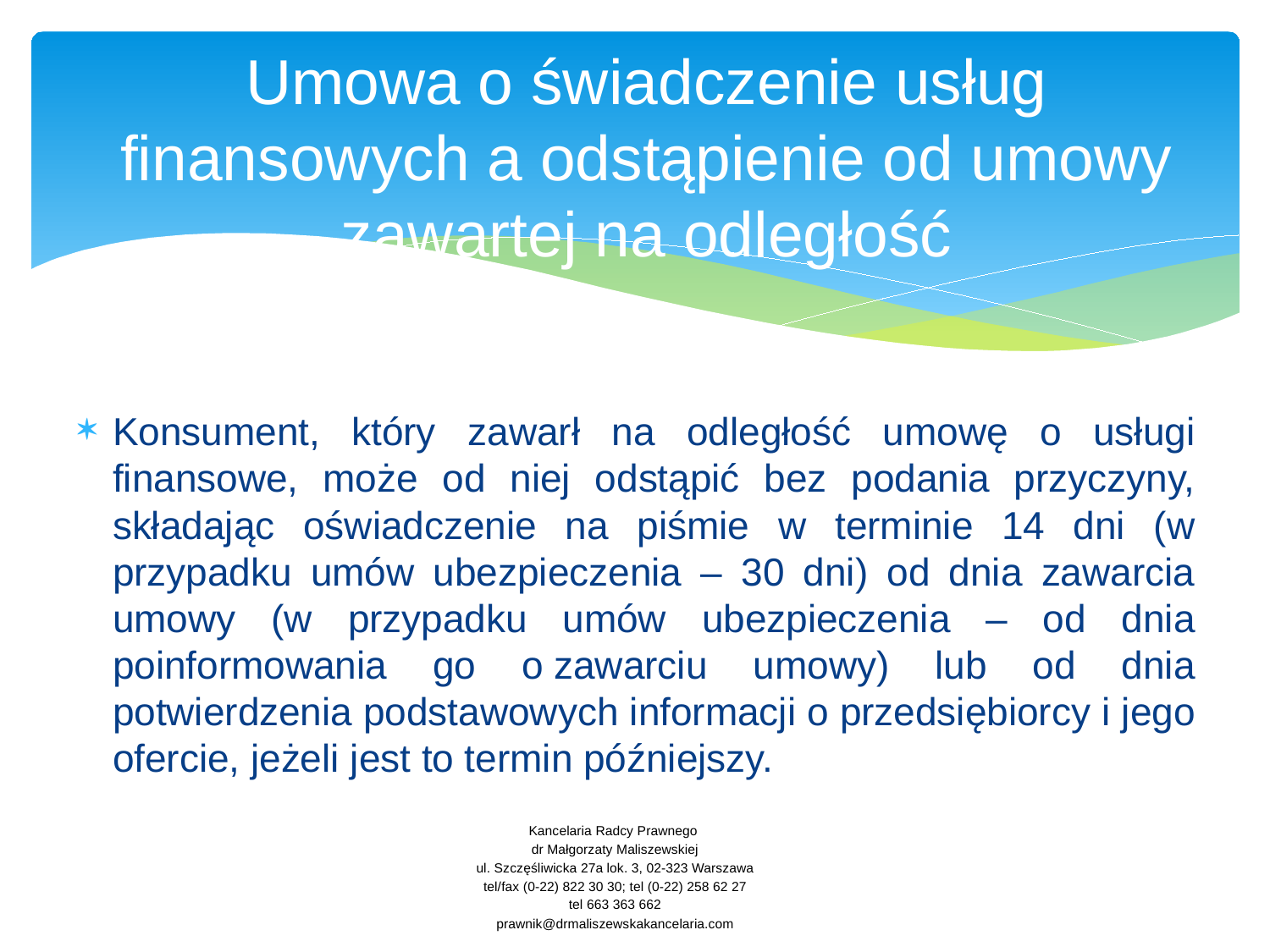

# Umowa o świadczenie usług finansowych a odstąpienie od umowy zawartej na odległość

Konsument, który zawarł na odległość umowę o usługi finansowe, może od niej odstąpić bez podania przyczyny, składając oświadczenie na piśmie w terminie 14 dni (w przypadku umów ubezpieczenia – 30 dni) od dnia zawarcia umowy (w przypadku umów ubezpieczenia – od dnia poinformowania go o zawarciu umowy) lub od dnia potwierdzenia podstawowych informacji o przedsiębiorcy i jego ofercie, jeżeli jest to termin późniejszy.

Kancelaria Radcy Prawnego
dr Małgorzaty Maliszewskiej
ul. Szczęśliwicka 27a lok. 3, 02-323 Warszawa
tel/fax (0-22) 822 30 30; tel (0-22) 258 62 27
tel 663 363 662
prawnik@drmaliszewskakancelaria.com